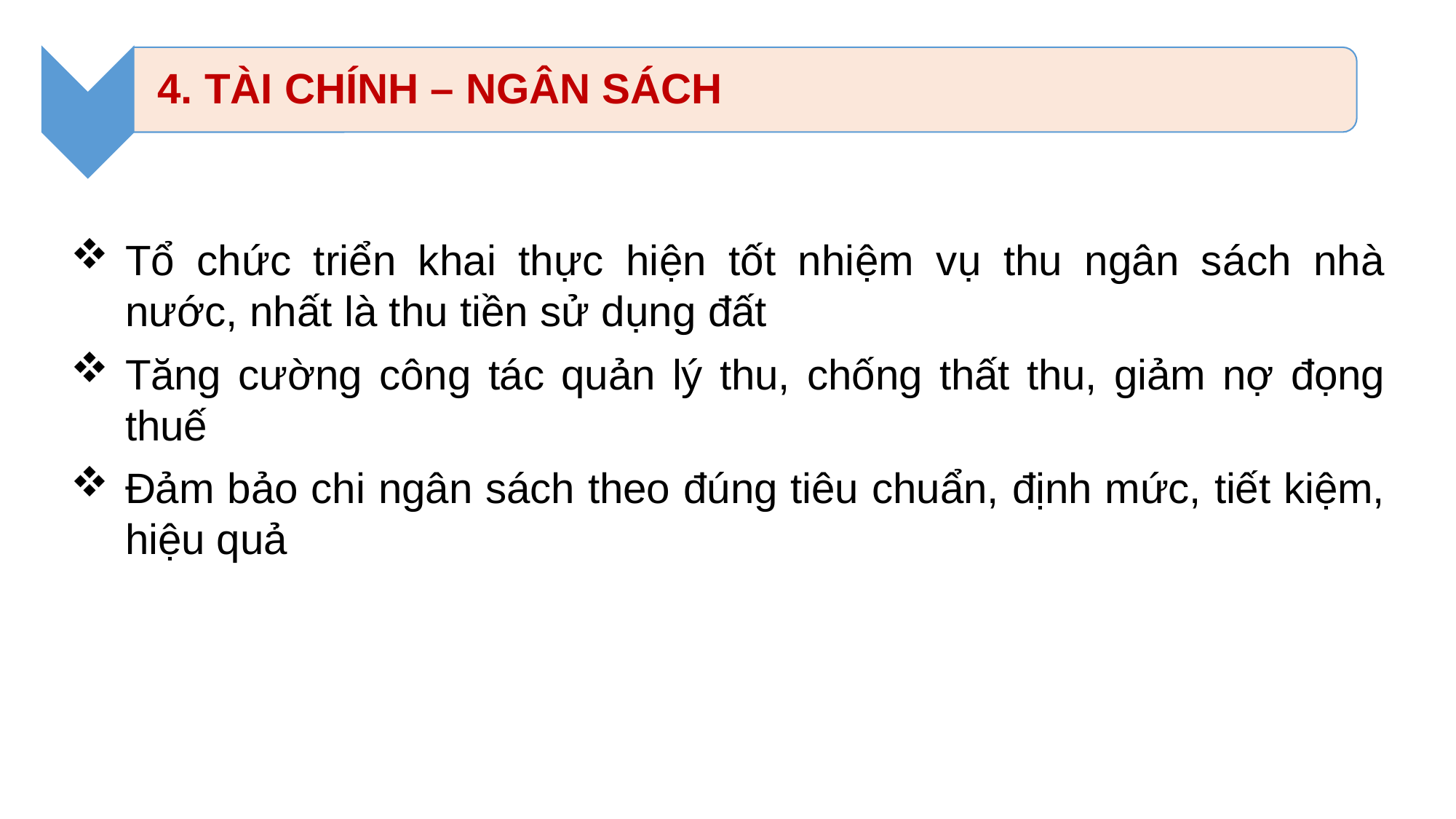

4. TÀI CHÍNH – NGÂN SÁCH
Tổ chức triển khai thực hiện tốt nhiệm vụ thu ngân sách nhà nước, nhất là thu tiền sử dụng đất
Tăng cường công tác quản lý thu, chống thất thu, giảm nợ đọng thuế
Đảm bảo chi ngân sách theo đúng tiêu chuẩn, định mức, tiết kiệm, hiệu quả